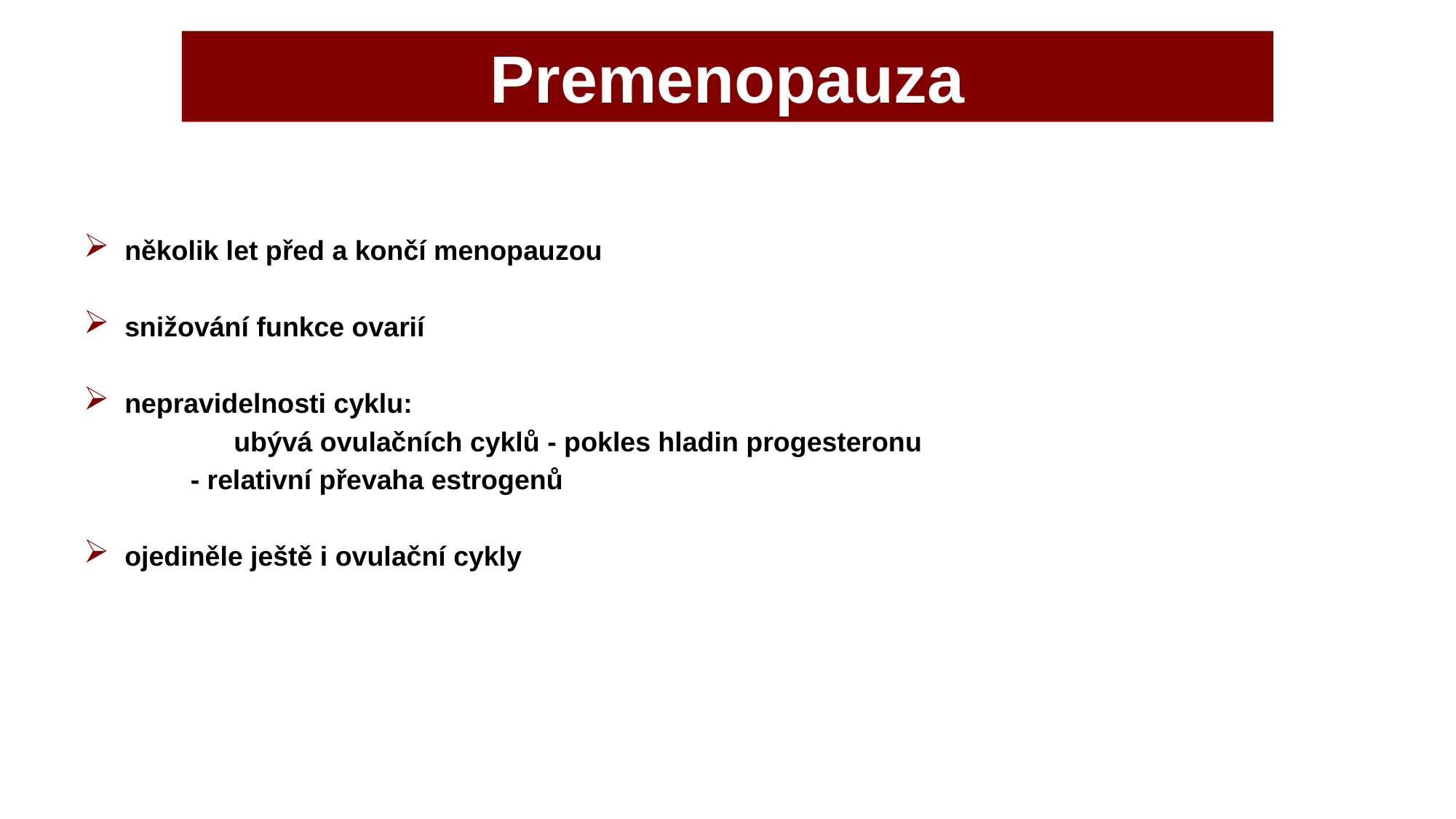

Premenopauza
několik let před a končí menopauzou

snižování funkce ovarií

nepravidelnosti cyklu:
    		ubývá ovulačních cyklů - pokles hladin progesteronu
              - relativní převaha estrogenů

ojediněle ještě i ovulační cykly